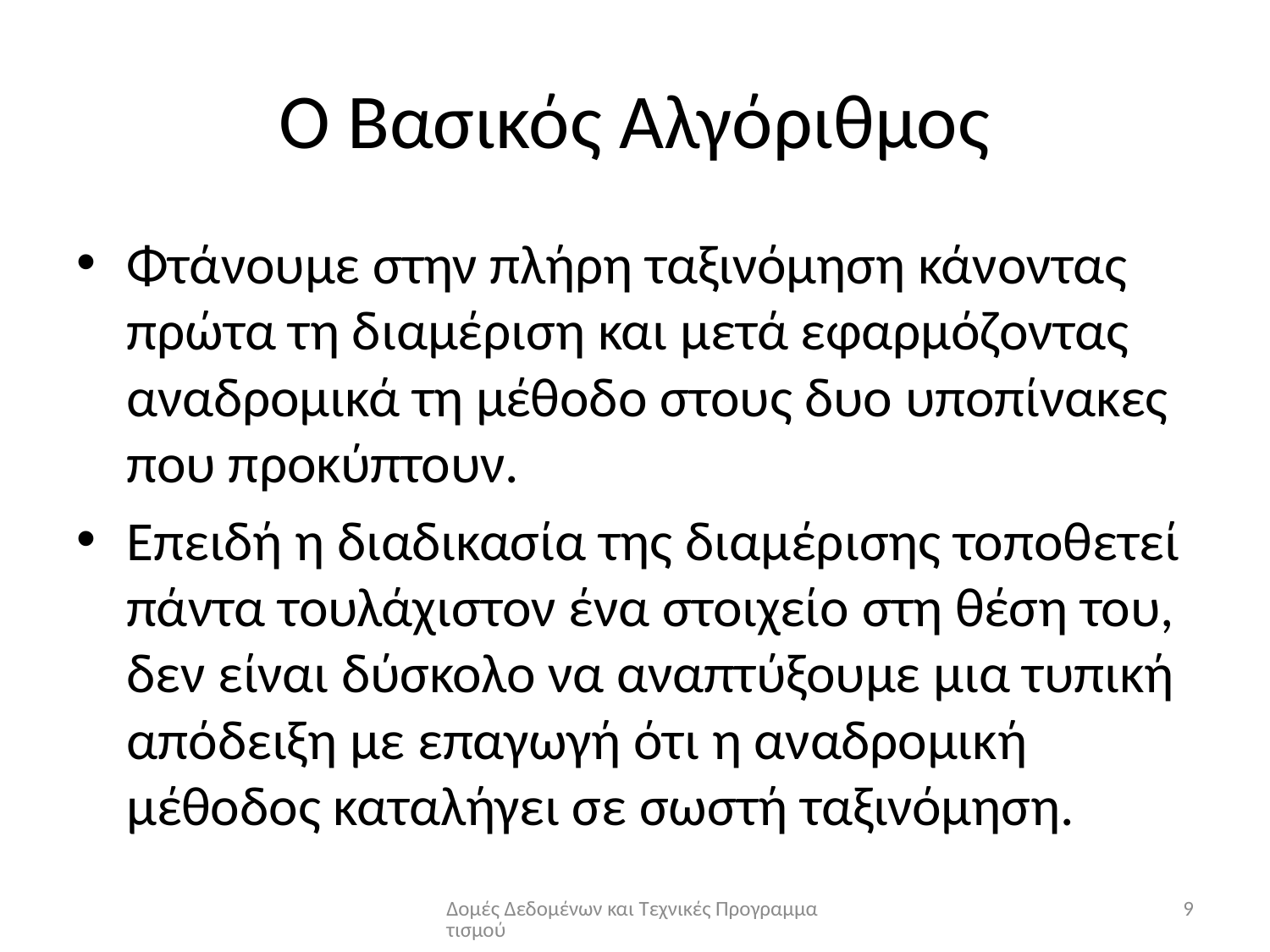

# Ο Βασικός Αλγόριθμος
Φτάνουμε στην πλήρη ταξινόμηση κάνοντας πρώτα τη διαμέριση και μετά εφαρμόζοντας αναδρομικά τη μέθοδο στους δυο υποπίνακες που προκύπτουν.
Επειδή η διαδικασία της διαμέρισης τοποθετεί πάντα τουλάχιστον ένα στοιχείο στη θέση του, δεν είναι δύσκολο να αναπτύξουμε μια τυπική απόδειξη με επαγωγή ότι η αναδρομική μέθοδος καταλήγει σε σωστή ταξινόμηση.
Δομές Δεδομένων και Τεχνικές Προγραμματισμού
9